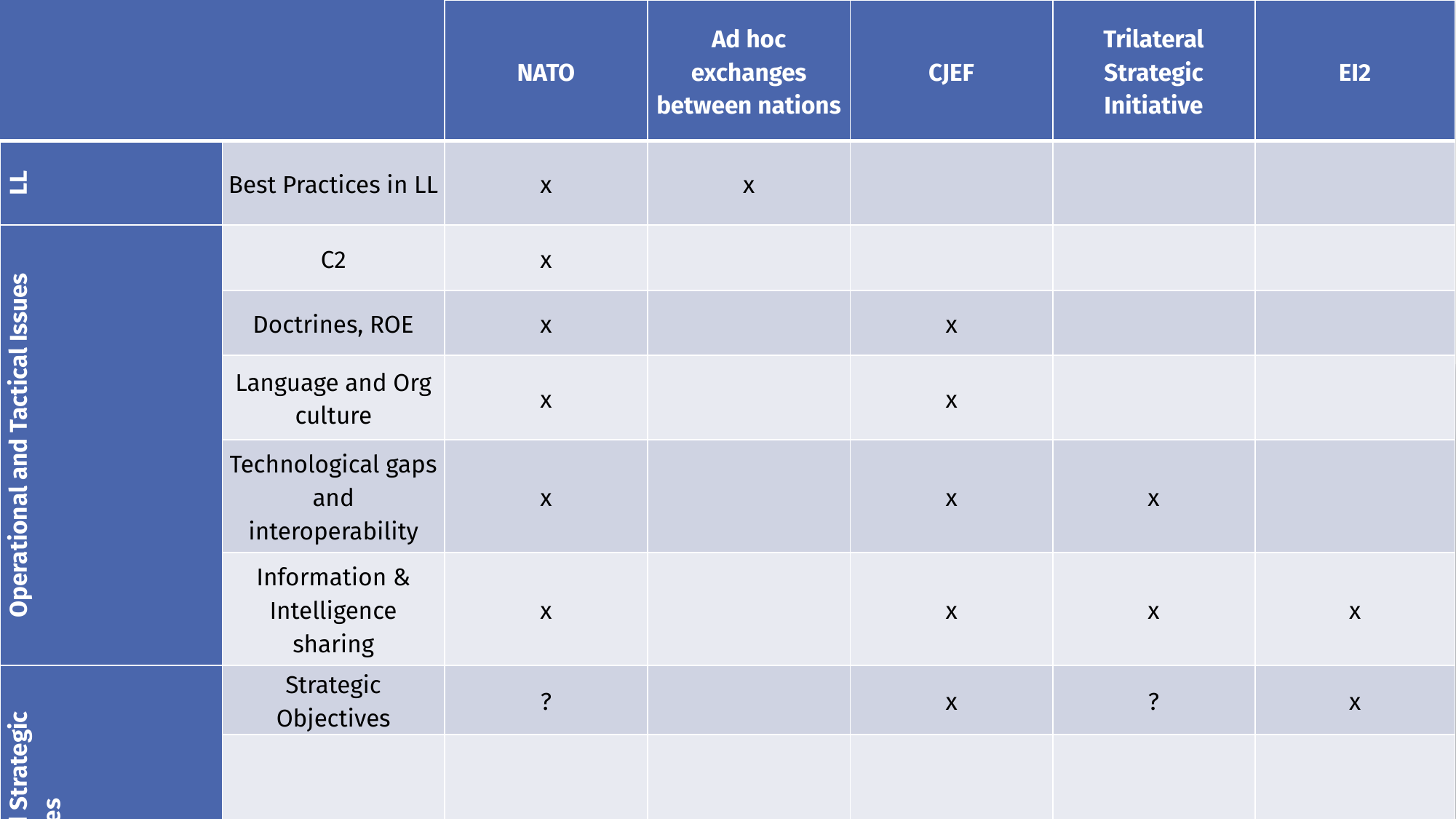

|  |  | NATO | Ad hoc exchanges between nations | CJEF | Trilateral Strategic Initiative | EI2 |
| --- | --- | --- | --- | --- | --- | --- |
| LL | Best Practices in LL | x | x |  |  |  |
| Operational and Tactical Issues | C2 | x |  |  |  |  |
|  | Doctrines, ROE | x |  | x |  |  |
|  | Language and Org culture | x |  | x |  |  |
|  | Technological gaps and interoperability | x |  | x | x |  |
|  | Information & Intelligence sharing | x |  | x | x | x |
| Political and Strategic Issues | Strategic Objectives | ? |  | x | ? | x |
|  | Decision-making and pol systems |  |  | ? | ? | x |